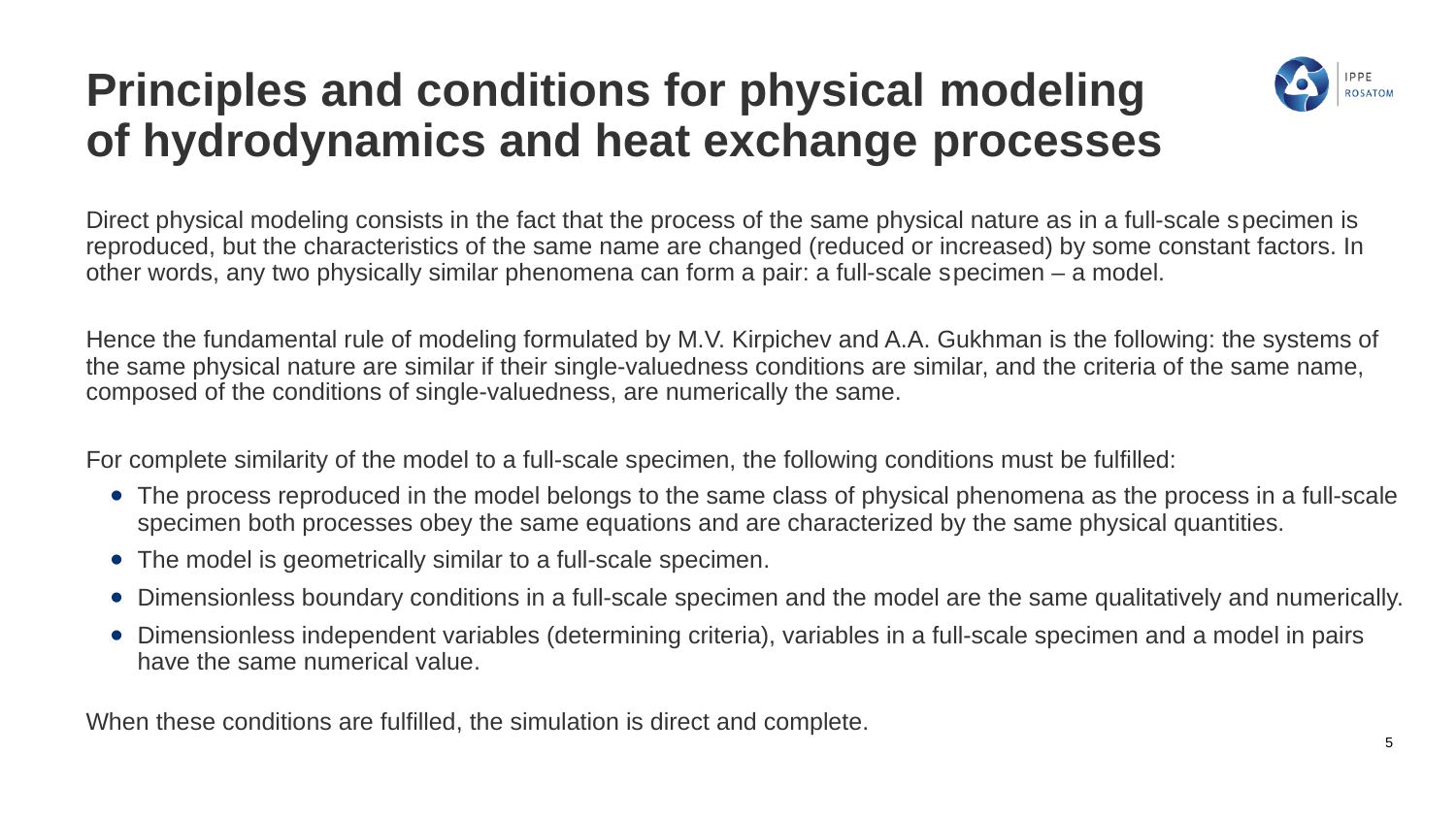

# Principles and conditions for physical modeling of hydrodynamics and heat exchange processes
Direct physical modeling consists in the fact that the process of the same physical nature as in a full-scale specimen is reproduced, but the characteristics of the same name are changed (reduced or increased) by some constant factors. In other words, any two physically similar phenomena can form a pair: a full-scale specimen – a model.
Hence the fundamental rule of modeling formulated by M.V. Kirpichev and A.A. Gukhman is the following: the systems of the same physical nature are similar if their single-valuedness conditions are similar, and the criteria of the same name, composed of the conditions of single-valuedness, are numerically the same.
For complete similarity of the model to a full-scale specimen, the following conditions must be fulfilled:
The process reproduced in the model belongs to the same class of physical phenomena as the process in a full-scale specimen both processes obey the same equations and are characterized by the same physical quantities.
The model is geometrically similar to a full-scale specimen.
Dimensionless boundary conditions in a full-scale specimen and the model are the same qualitatively and numerically.
Dimensionless independent variables (determining criteria), variables in a full-scale specimen and a model in pairs have the same numerical value.
When these conditions are fulfilled, the simulation is direct and complete.